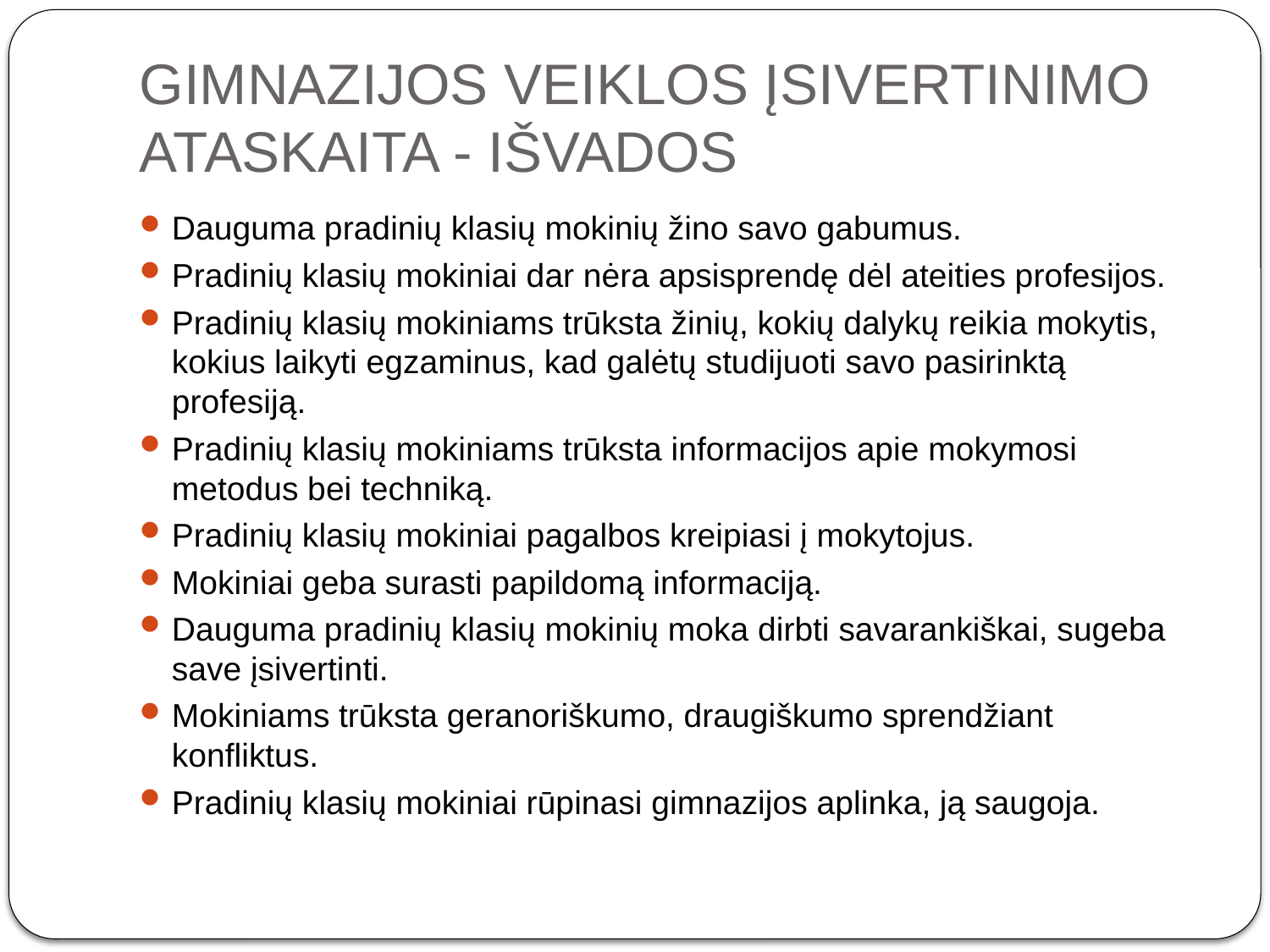

# GIMNAZIJOS VEIKLOS ĮSIVERTINIMO ATASKAITA - IŠVADOS
Dauguma pradinių klasių mokinių žino savo gabumus.
Pradinių klasių mokiniai dar nėra apsisprendę dėl ateities profesijos.
Pradinių klasių mokiniams trūksta žinių, kokių dalykų reikia mokytis, kokius laikyti egzaminus, kad galėtų studijuoti savo pasirinktą profesiją.
Pradinių klasių mokiniams trūksta informacijos apie mokymosi metodus bei techniką.
Pradinių klasių mokiniai pagalbos kreipiasi į mokytojus.
Mokiniai geba surasti papildomą informaciją.
Dauguma pradinių klasių mokinių moka dirbti savarankiškai, sugeba save įsivertinti.
Mokiniams trūksta geranoriškumo, draugiškumo sprendžiant konfliktus.
Pradinių klasių mokiniai rūpinasi gimnazijos aplinka, ją saugoja.